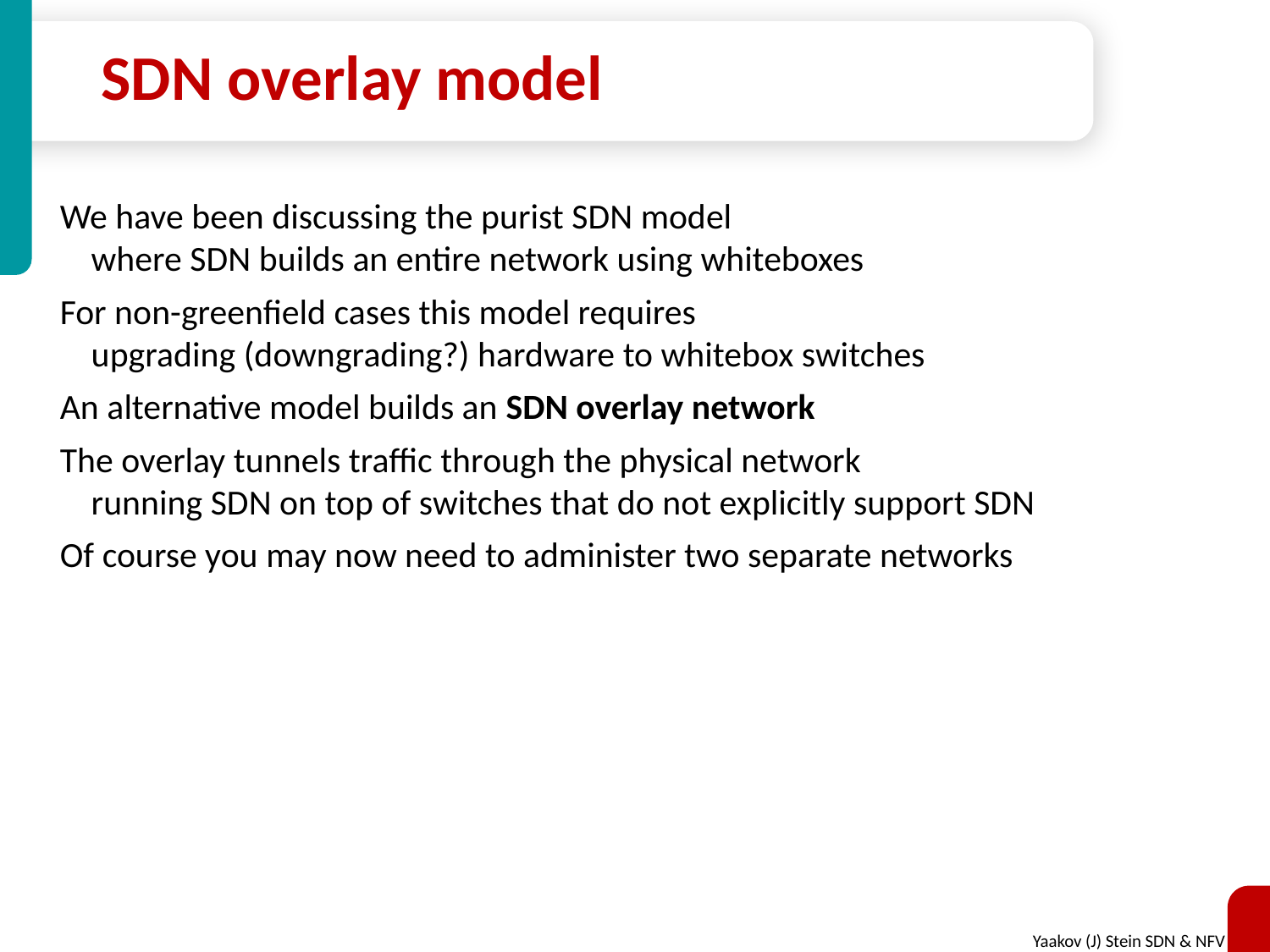

# SDN overlay model
We have been discussing the purist SDN model
	where SDN builds an entire network using whiteboxes
For non-greenfield cases this model requires
	upgrading (downgrading?) hardware to whitebox switches
An alternative model builds an SDN overlay network
The overlay tunnels traffic through the physical network
	running SDN on top of switches that do not explicitly support SDN
Of course you may now need to administer two separate networks